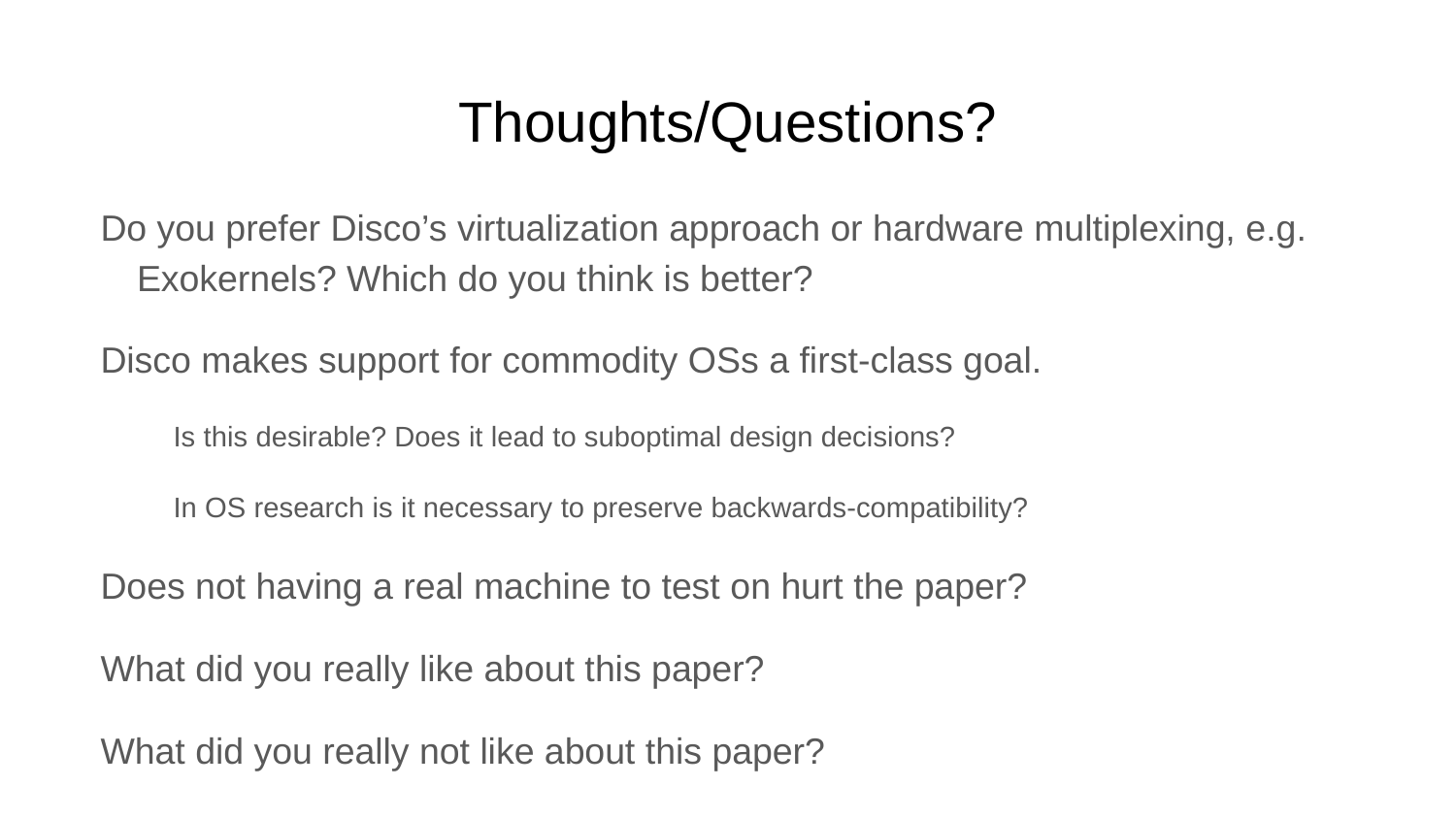

# Thoughts/Questions?
Do you prefer Disco’s virtualization approach or hardware multiplexing, e.g. Exokernels? Which do you think is better?
Disco makes support for commodity OSs a first-class goal.
Is this desirable? Does it lead to suboptimal design decisions?
In OS research is it necessary to preserve backwards-compatibility?
Does not having a real machine to test on hurt the paper?
What did you really like about this paper?
What did you really not like about this paper?